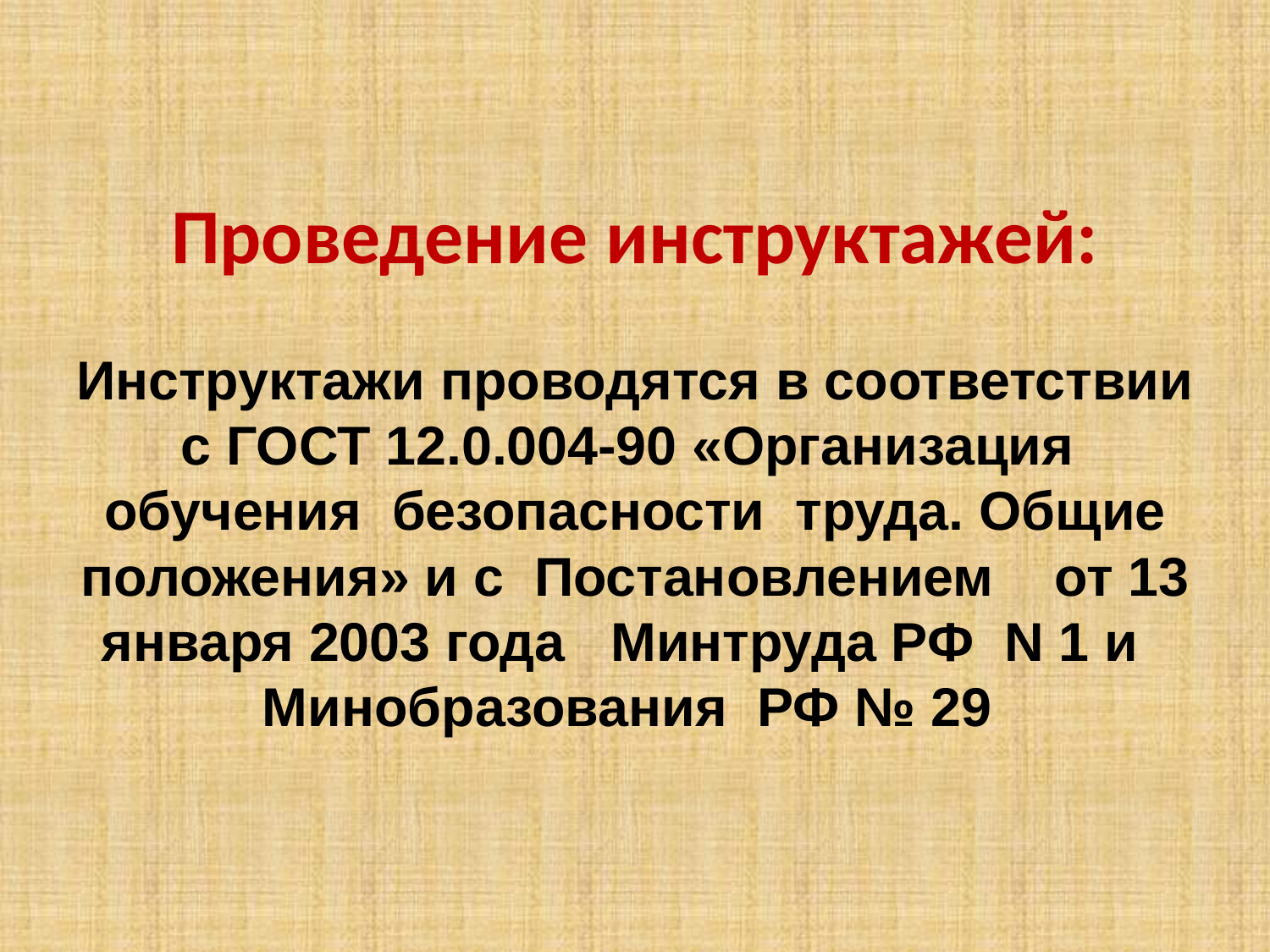

# Проведение инструктажей:   Инструктажи проводятся в соответствии с ГОСТ 12.0.004-90 «Организация  обучения  безопасности  труда. Общие положения» и с  Постановлением    от 13 января 2003 года   Минтруда РФ  N 1 и   Минобразования  РФ № 29